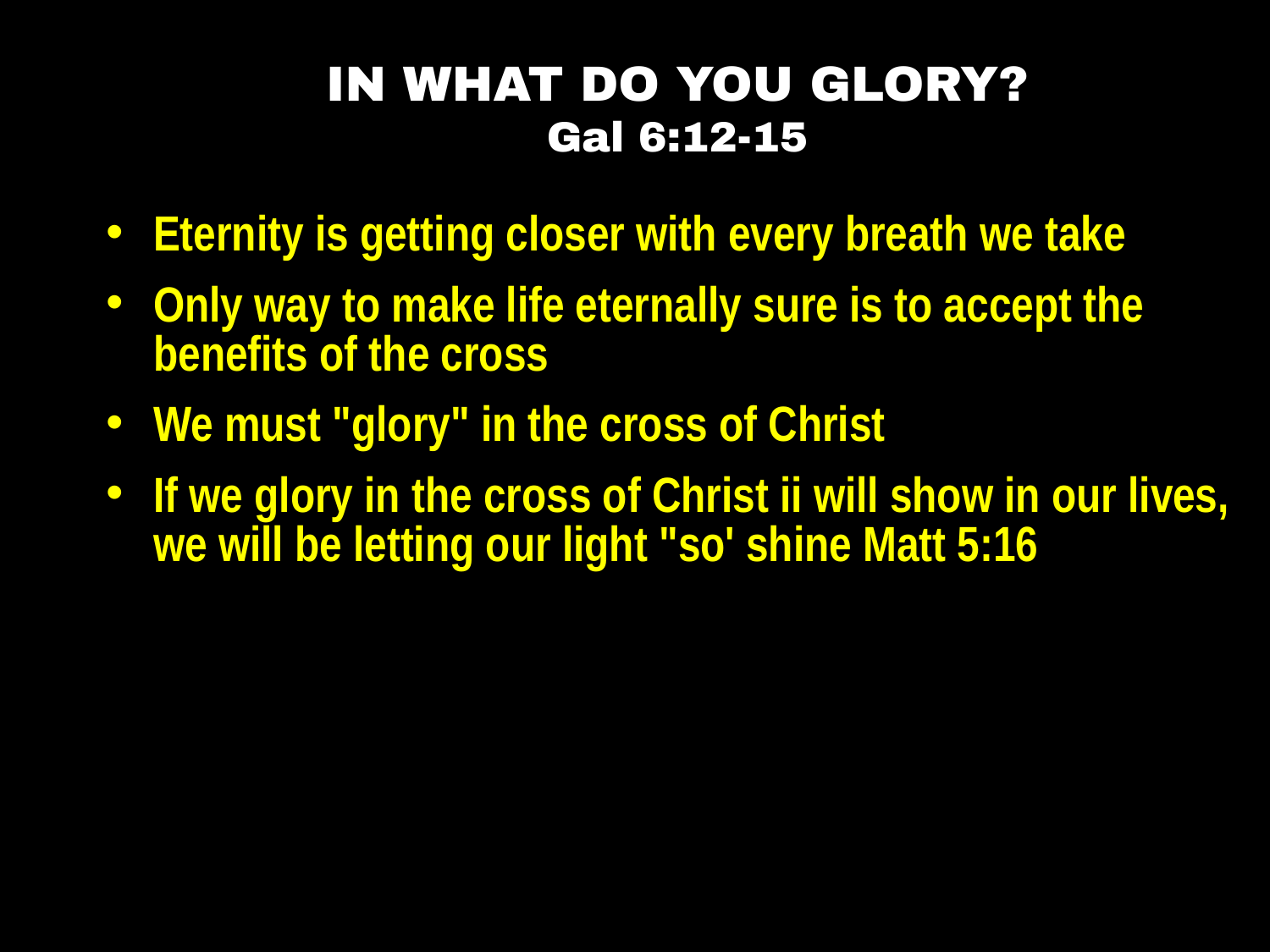

# IN WHAT DO YOU GLORY? Gal 6:12-15
Eternity is getting closer with every breath we take
Only way to make life eternally sure is to accept the benefits of the cross
We must "glory" in the cross of Christ
If we glory in the cross of Christ ii will show in our lives, we will be letting our light "so' shine Matt 5:16